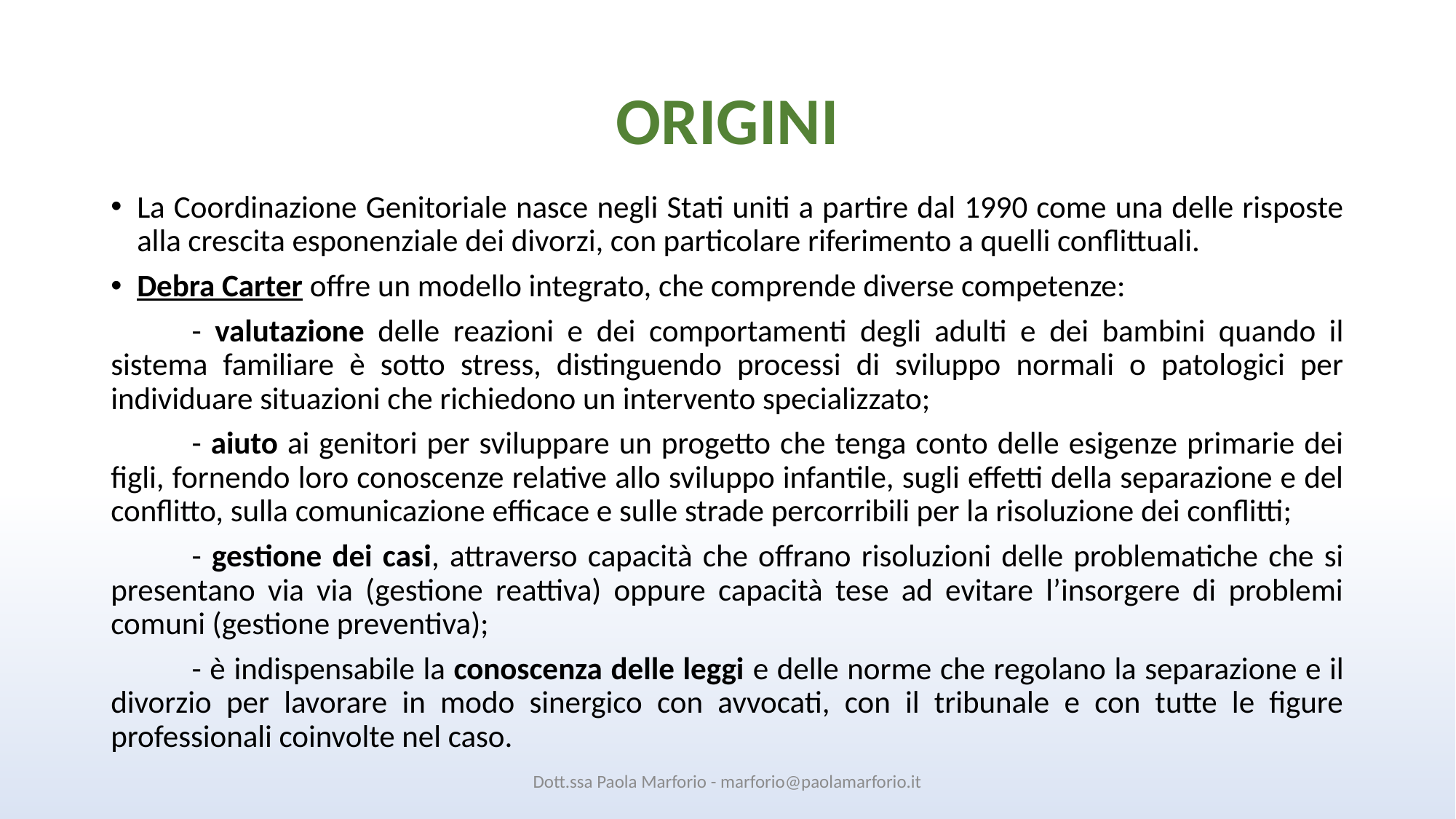

# ORIGINI
La Coordinazione Genitoriale nasce negli Stati uniti a partire dal 1990 come una delle risposte alla crescita esponenziale dei divorzi, con particolare riferimento a quelli conflittuali.
Debra Carter offre un modello integrato, che comprende diverse competenze:
	- valutazione delle reazioni e dei comportamenti degli adulti e dei bambini quando il sistema familiare è sotto stress, distinguendo processi di sviluppo normali o patologici per individuare situazioni che richiedono un intervento specializzato;
	- aiuto ai genitori per sviluppare un progetto che tenga conto delle esigenze primarie dei figli, fornendo loro conoscenze relative allo sviluppo infantile, sugli effetti della separazione e del conflitto, sulla comunicazione efficace e sulle strade percorribili per la risoluzione dei conflitti;
	- gestione dei casi, attraverso capacità che offrano risoluzioni delle problematiche che si presentano via via (gestione reattiva) oppure capacità tese ad evitare l’insorgere di problemi comuni (gestione preventiva);
	- è indispensabile la conoscenza delle leggi e delle norme che regolano la separazione e il divorzio per lavorare in modo sinergico con avvocati, con il tribunale e con tutte le figure professionali coinvolte nel caso.
Dott.ssa Paola Marforio - marforio@paolamarforio.it